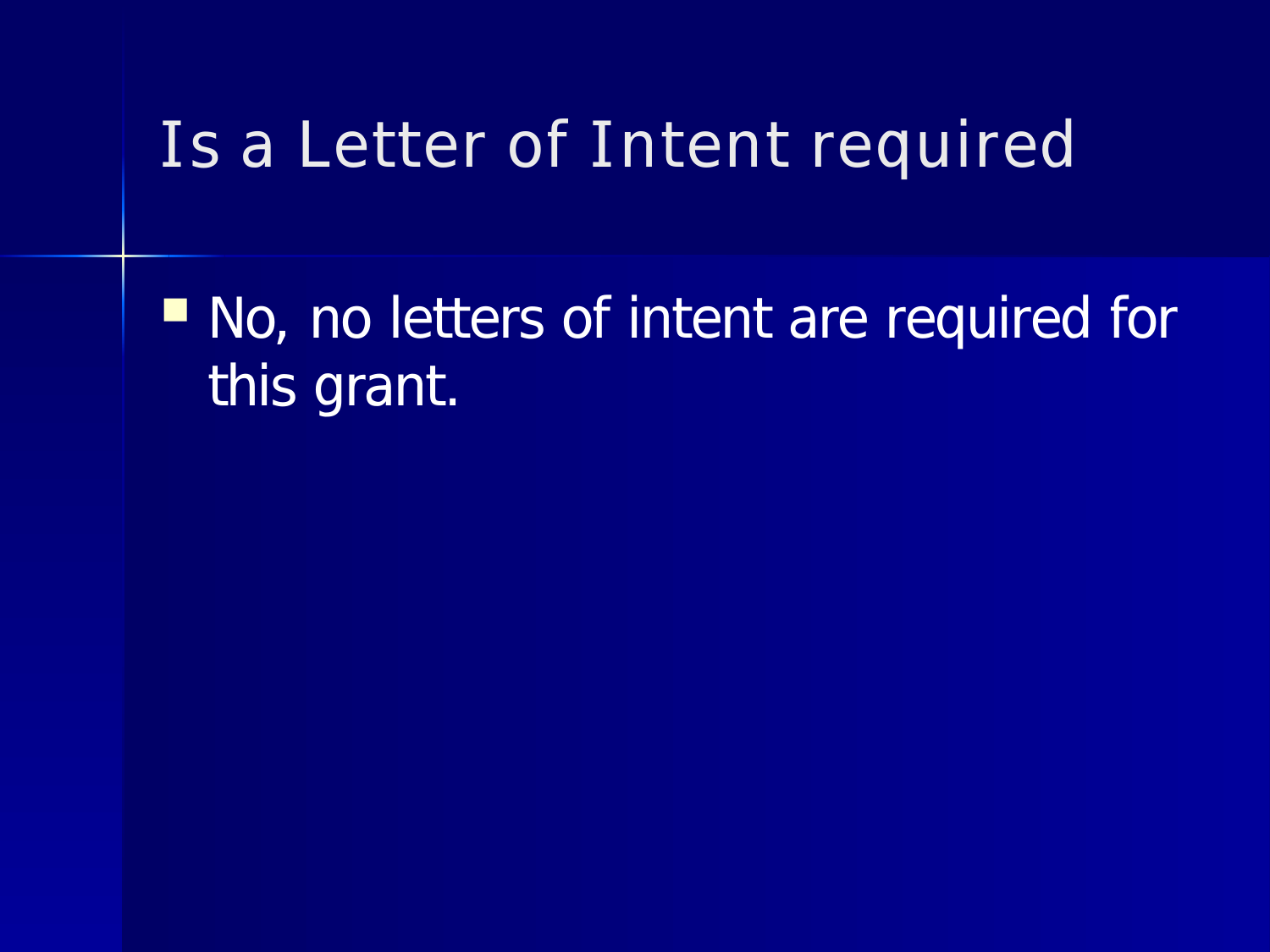

# Is a Letter of Intent required
No, no letters of intent are required for this grant.